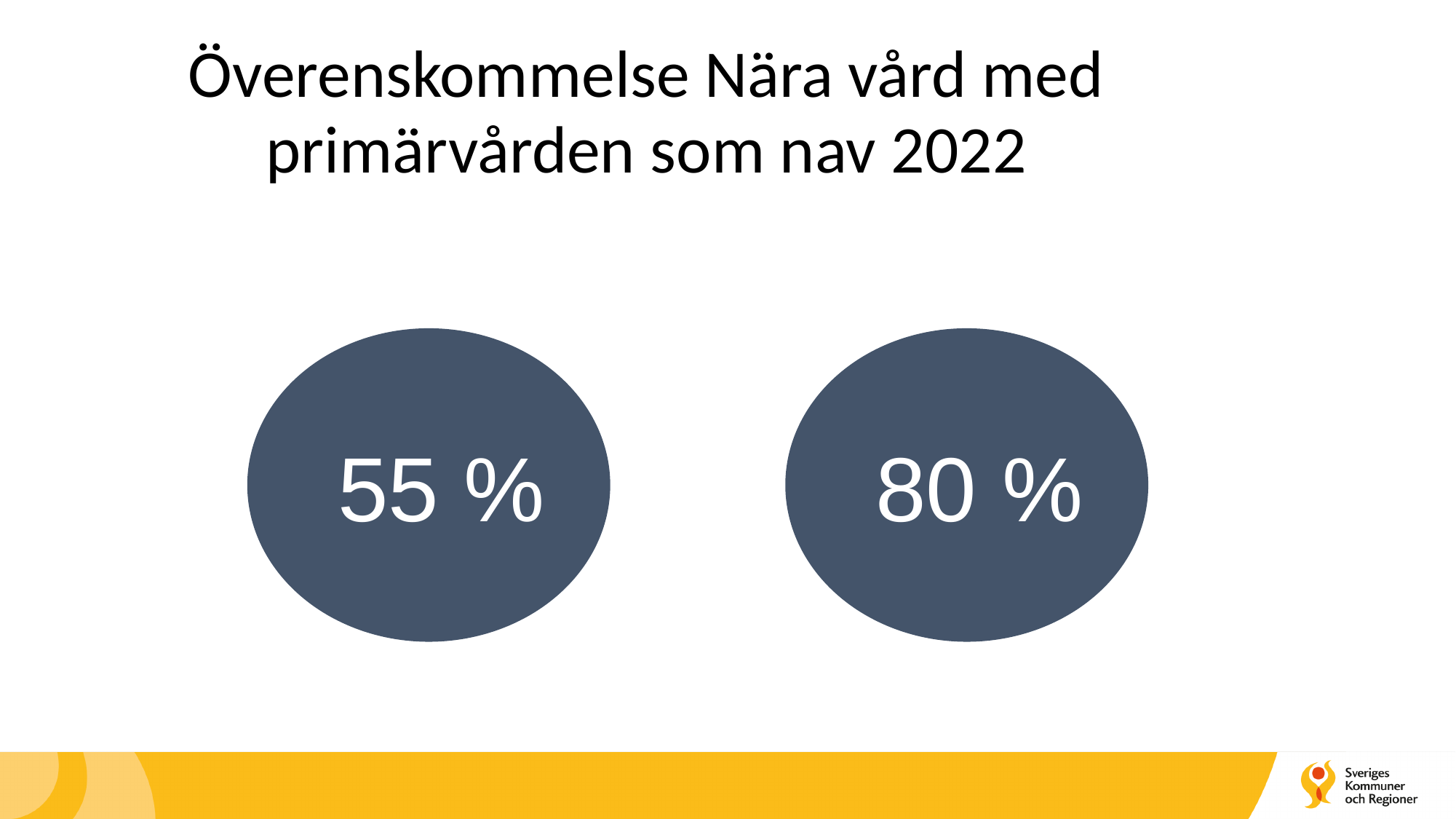

# Överenskommelse Nära vård med primärvården som nav 2022

 55 %
 80 %